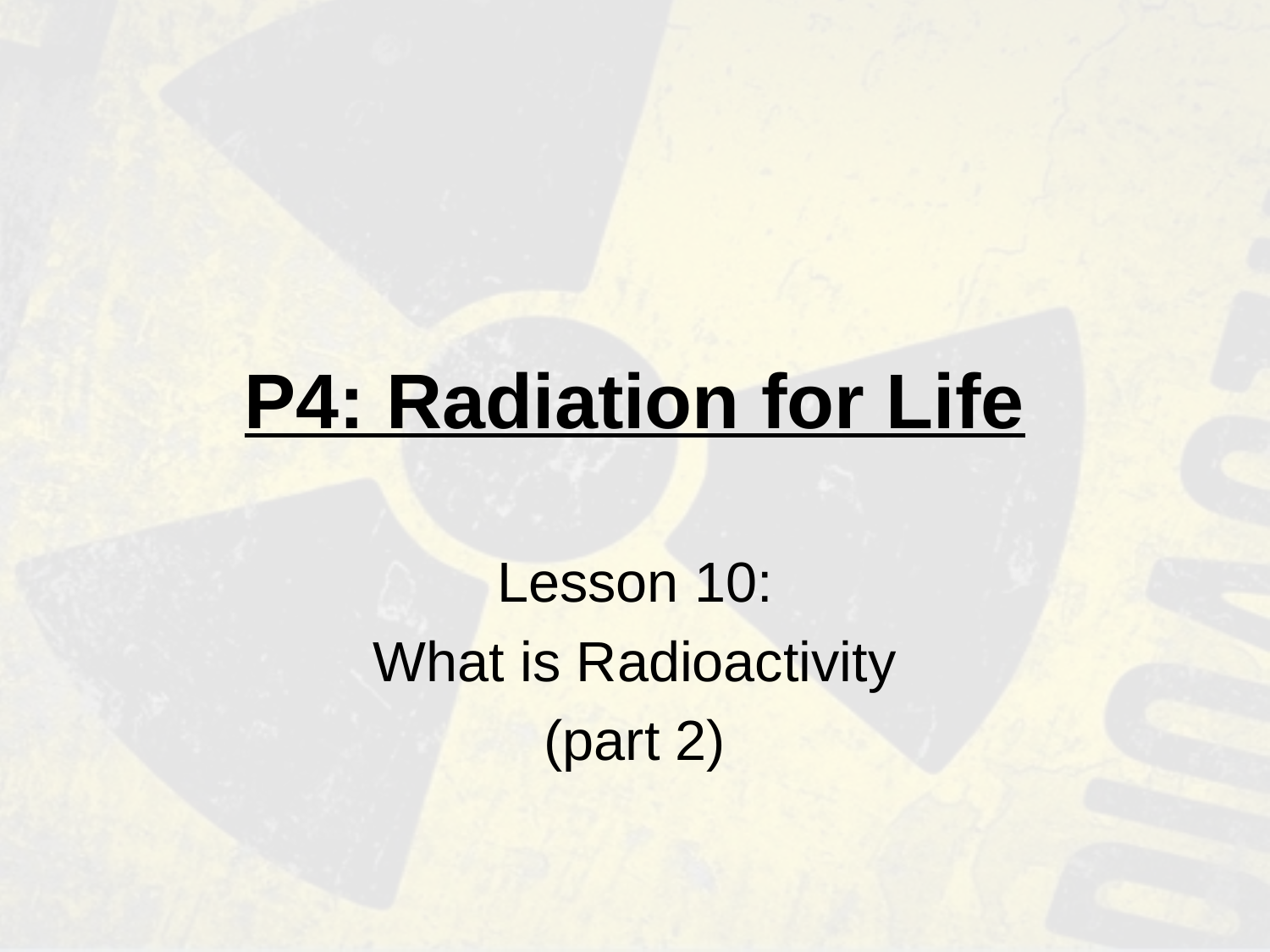

# P4: Radiation for Life
Lesson 10:
What is Radioactivity
(part 2)